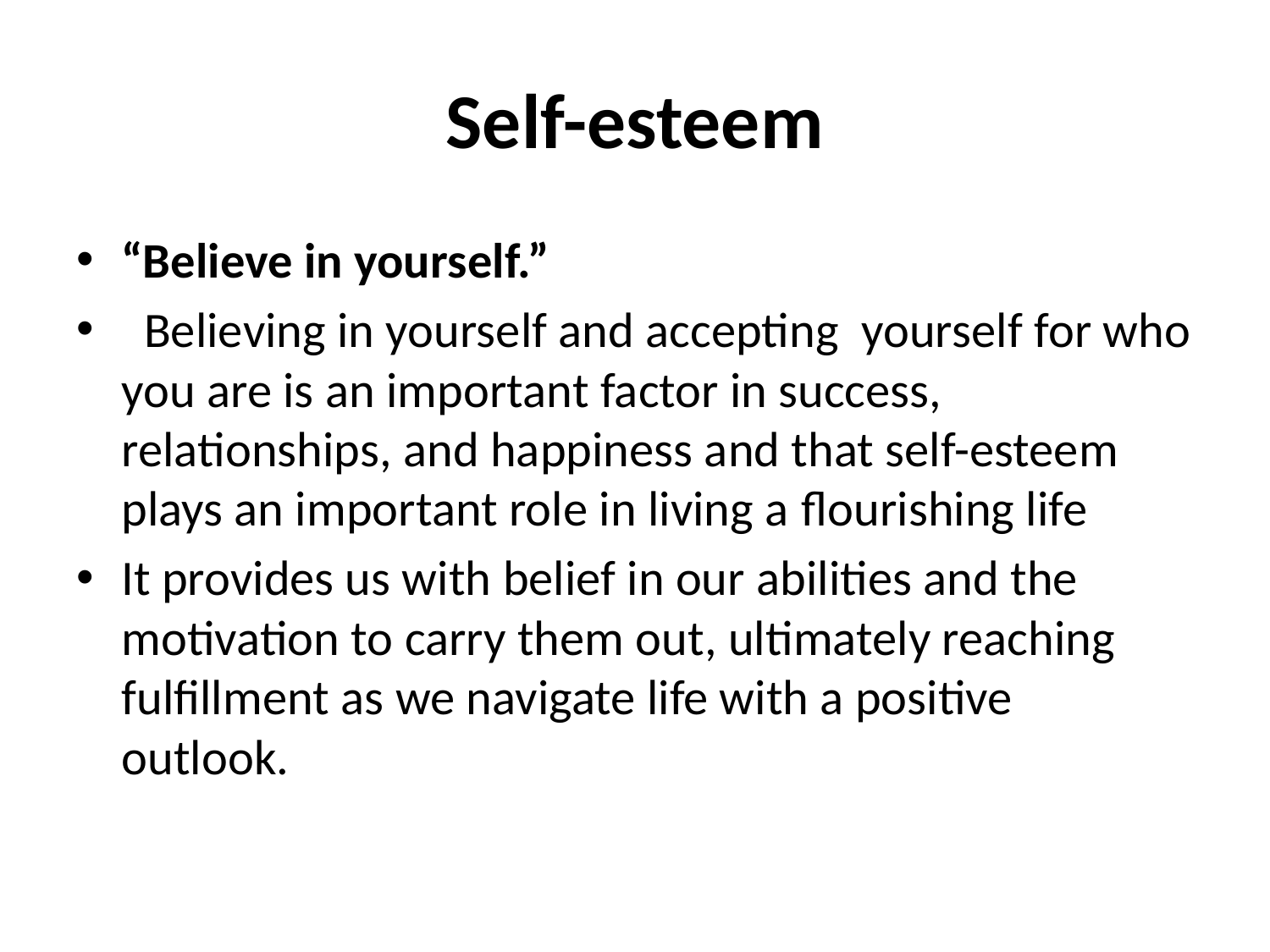

# Self-esteem
“Believe in yourself.”
  Believing in yourself and accepting  yourself for who you are is an important factor in success, relationships, and happiness and that self-esteem plays an important role in living a flourishing life
It provides us with belief in our abilities and the motivation to carry them out, ultimately reaching fulfillment as we navigate life with a positive outlook.